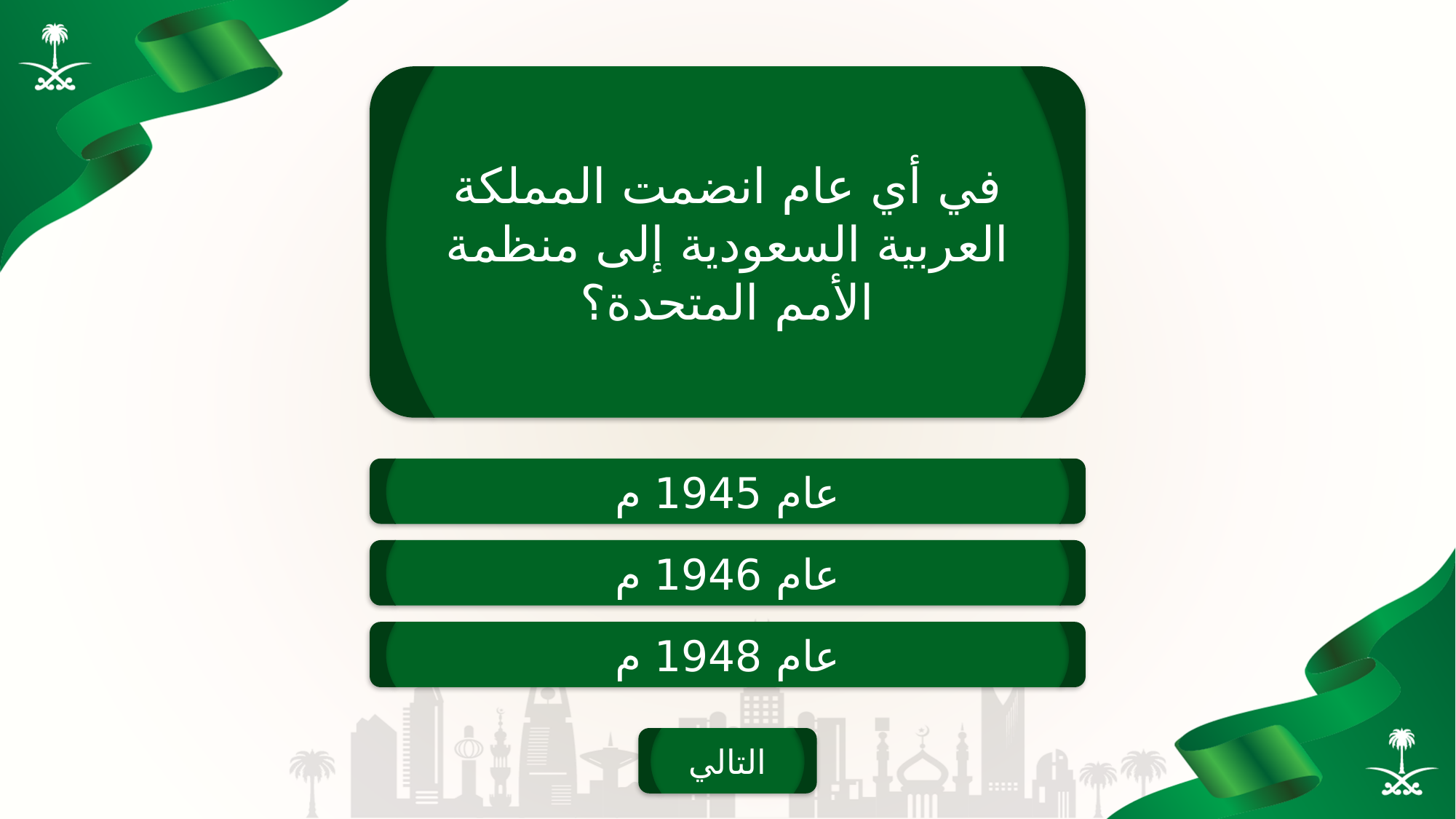

في أي عام انضمت المملكة العربية السعودية إلى منظمة الأمم المتحدة؟

عام 1945 م

عام 1946 م

عام 1948 م

التالي